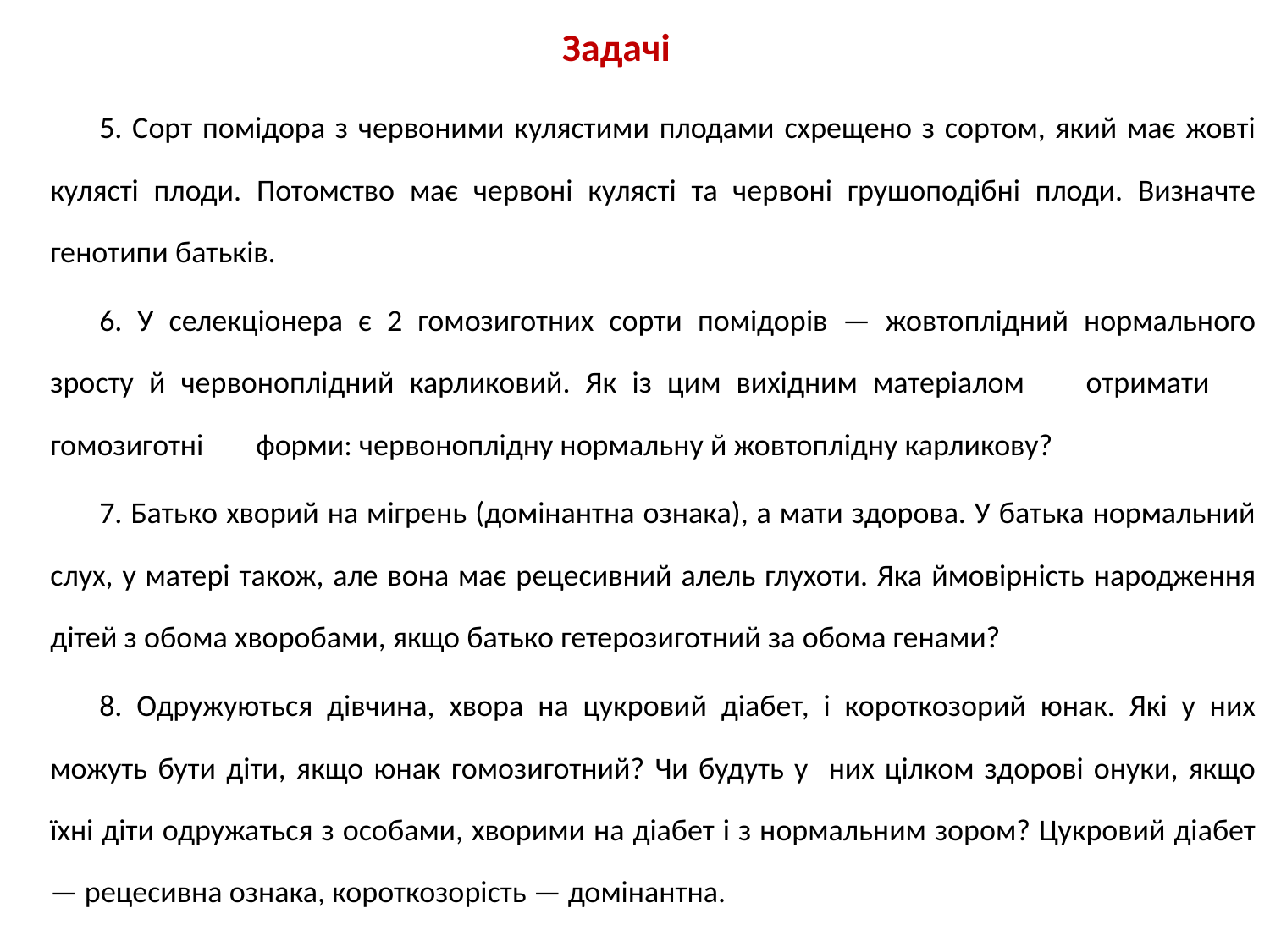

# Задачі
5. Сорт помідора з червоними кулястими плодами схрещено з сортом, який має жовті кулясті плоди. Потомство має червоні кулясті та червоні грушоподібні плоди. Визначте генотипи батьків.
6. У селекціонера є 2 гомозиготних сорти помідорів — жовтоплідний нормального зросту й червоноплідний карликовий. Як із цим вихідним матеріалом    отримати    гомозиготні	форми: червоноплідну нормальну й жовтоплідну карликову?
7. Батько хворий на мігрень (домінантна ознака), а мати здорова. У батька нормальний слух, у матері також, але вона має рецесивний алель глухоти. Яка ймовірність народження дітей з обома хворобами, якщо батько гетерозиготний за обома генами?
8. Одружуються дівчина, хвора на цукровий діабет, і короткозорий юнак. Які у них можуть бути діти, якщо юнак гомозиготний? Чи будуть у  них цілком здорові онуки, якщо їхні діти одружаться з особами, хворими на діабет і з нормальним зором? Цукровий діабет — рецесивна ознака, короткозорість — домінантна.